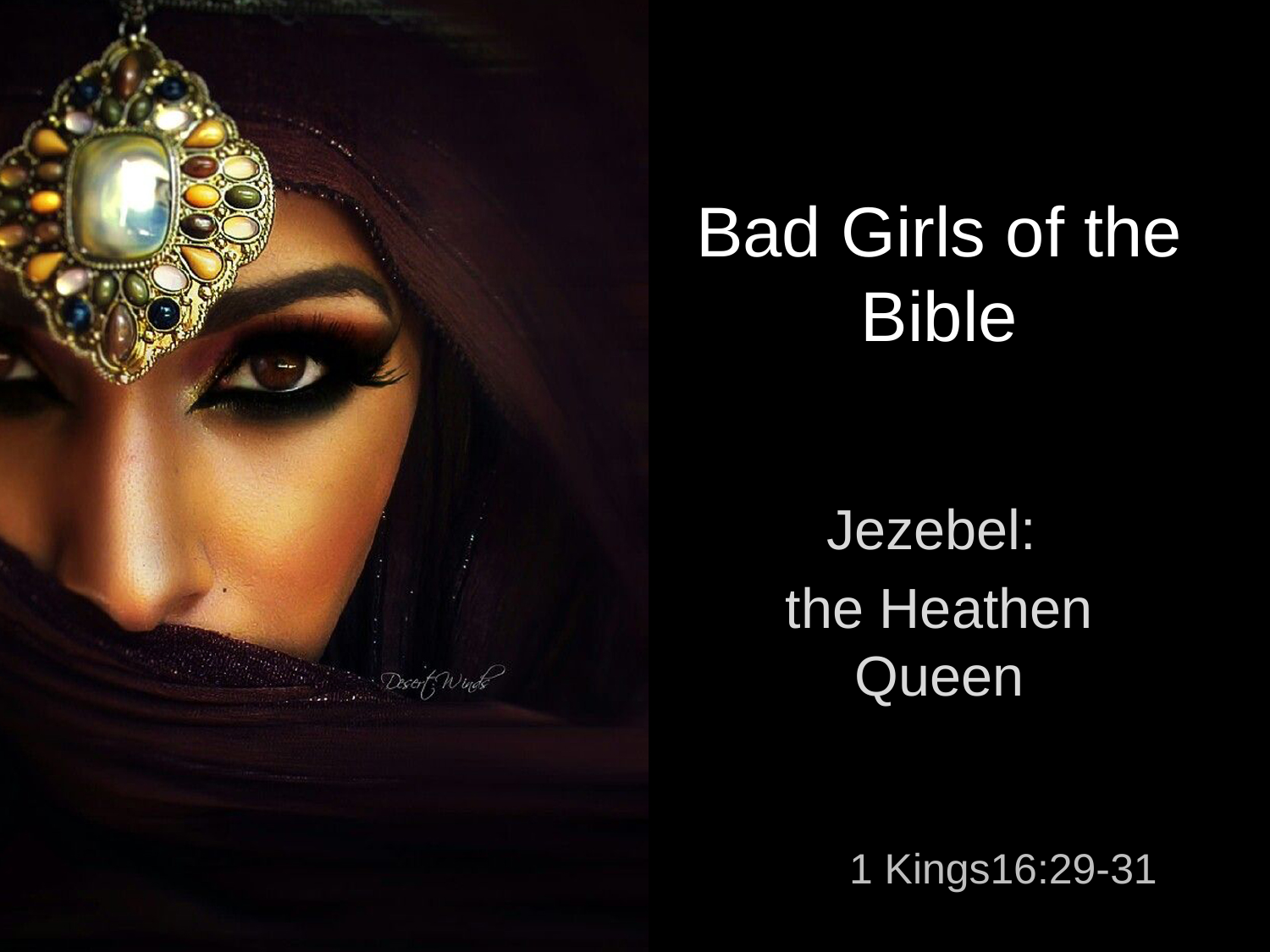

Bad Girls of the Bible
Jezebel:
the Heathen Queen
1 Kings16:29-31